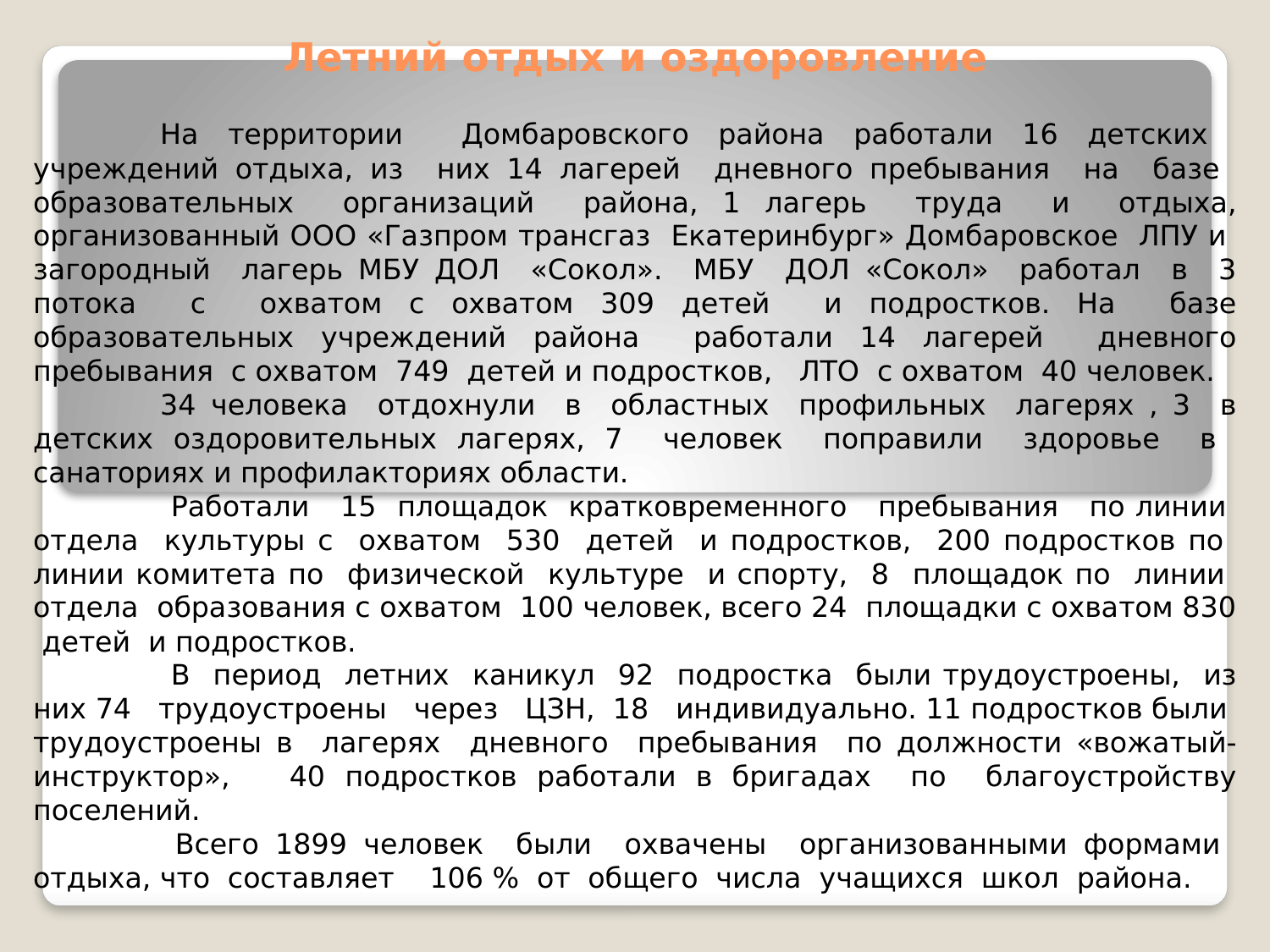

# Летний отдых и оздоровление
	На территории  Домбаровского района работали 16 детских  учреждений отдыха, из  них 14 лагерей  дневного пребывания  на  базе  образовательных  организаций  района, 1 лагерь  труда  и  отдыха, организованный ООО «Газпром трансгаз  Екатеринбург» Домбаровское  ЛПУ и  загородный  лагерь МБУ ДОЛ  «Сокол».  МБУ  ДОЛ «Сокол»  работал  в  3 потока  с  охватом с охватом 309 детей  и подростков. На  базе образовательных учреждений района  работали 14 лагерей  дневного пребывания  с охватом  749  детей и подростков,   ЛТО  с охватом  40 человек.
	34 человека  отдохнули  в  областных  профильных  лагерях , 3  в детских оздоровительных лагерях, 7  человек  поправили  здоровье  в  санаториях и профилакториях области.
       	Работали   15  площадок  кратковременного   пребывания   по линии  отдела  культуры с  охватом  530  детей  и подростков,  200 подростков по  линии комитета по  физической  культуре  и спорту,  8  площадок по  линии  отдела  образования с охватом  100 человек, всего 24  площадки с охватом 830  детей  и подростков.
    	В  период  летних  каникул  92  подростка  были трудоустроены,  из них 74   трудоустроены   через   ЦЗН,  18   индивидуально. 11 подростков были  трудоустроены в  лагерях  дневного  пребывания  по должности «вожатый-инструктор»,   40 подростков работали в бригадах  по  благоустройству поселений.
  	Всего 1899 человек  были  охвачены  организованными формами  отдыха, что  составляет    106 %  от  общего  числа  учащихся  школ  района.